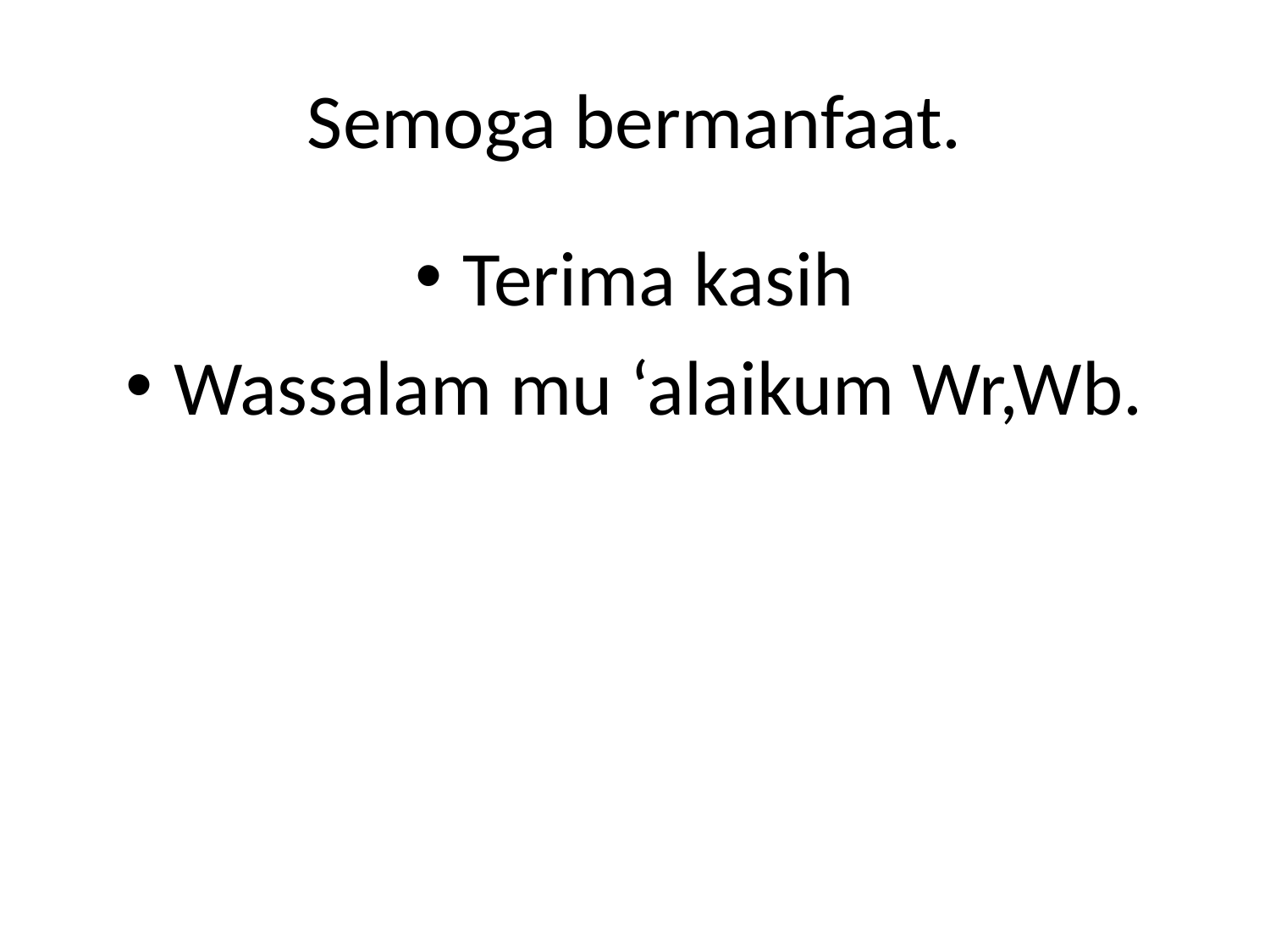

# Semoga bermanfaat.
Terima kasih
Wassalam mu ‘alaikum Wr,Wb.